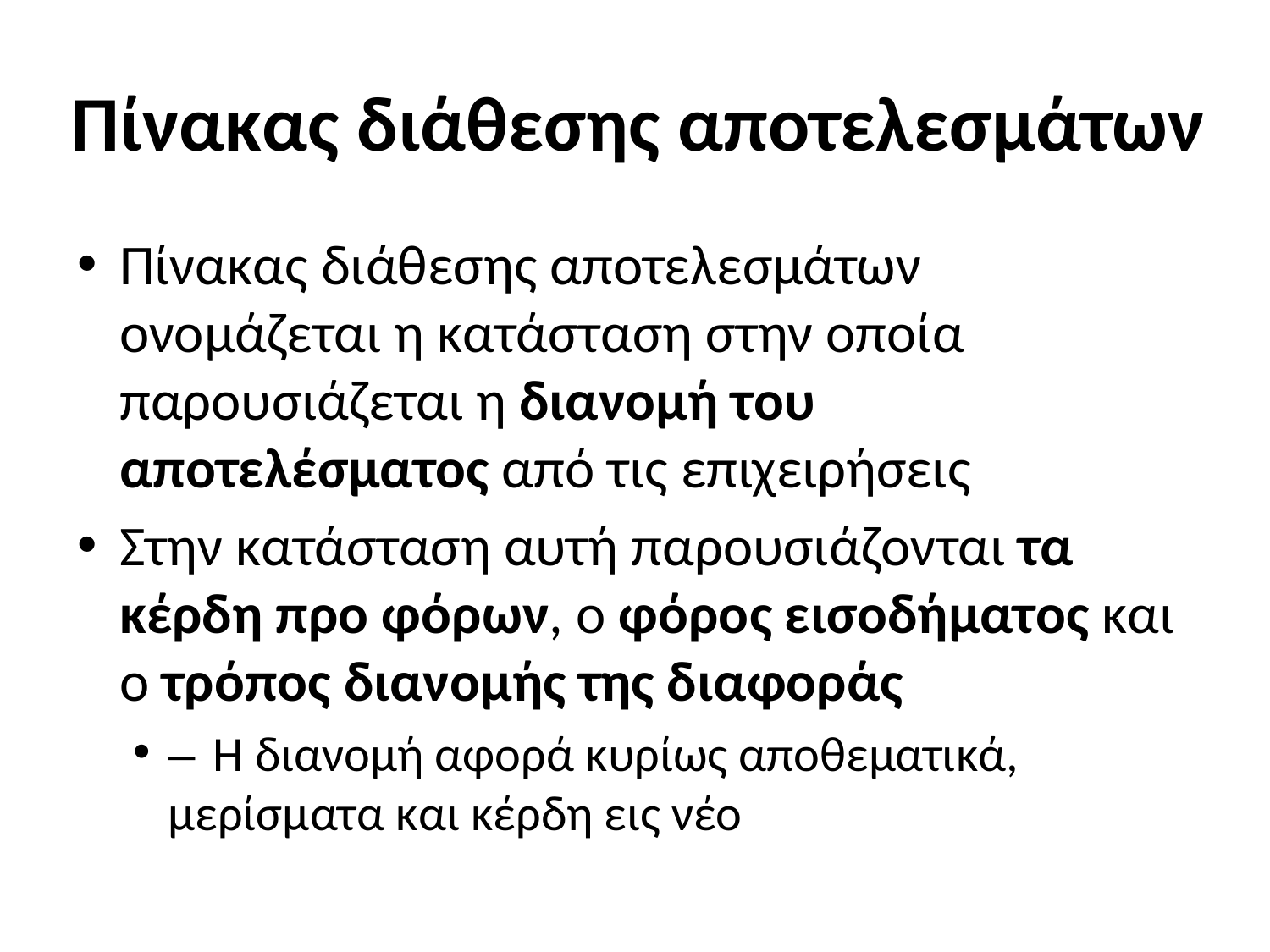

# Πίνακας διάθεσης αποτελεσμάτων
Πίνακας διάθεσης αποτελεσμάτων ονομάζεται η κατάσταση στην οποία παρουσιάζεται η διανομή του αποτελέσματος από τις επιχειρήσεις
Στην κατάσταση αυτή παρουσιάζονται τα κέρδη προ φόρων, ο φόρος εισοδήματος και ο τρόπος διανομής της διαφοράς
– Η διανομή αφορά κυρίως αποθεματικά, μερίσματα και κέρδη εις νέο